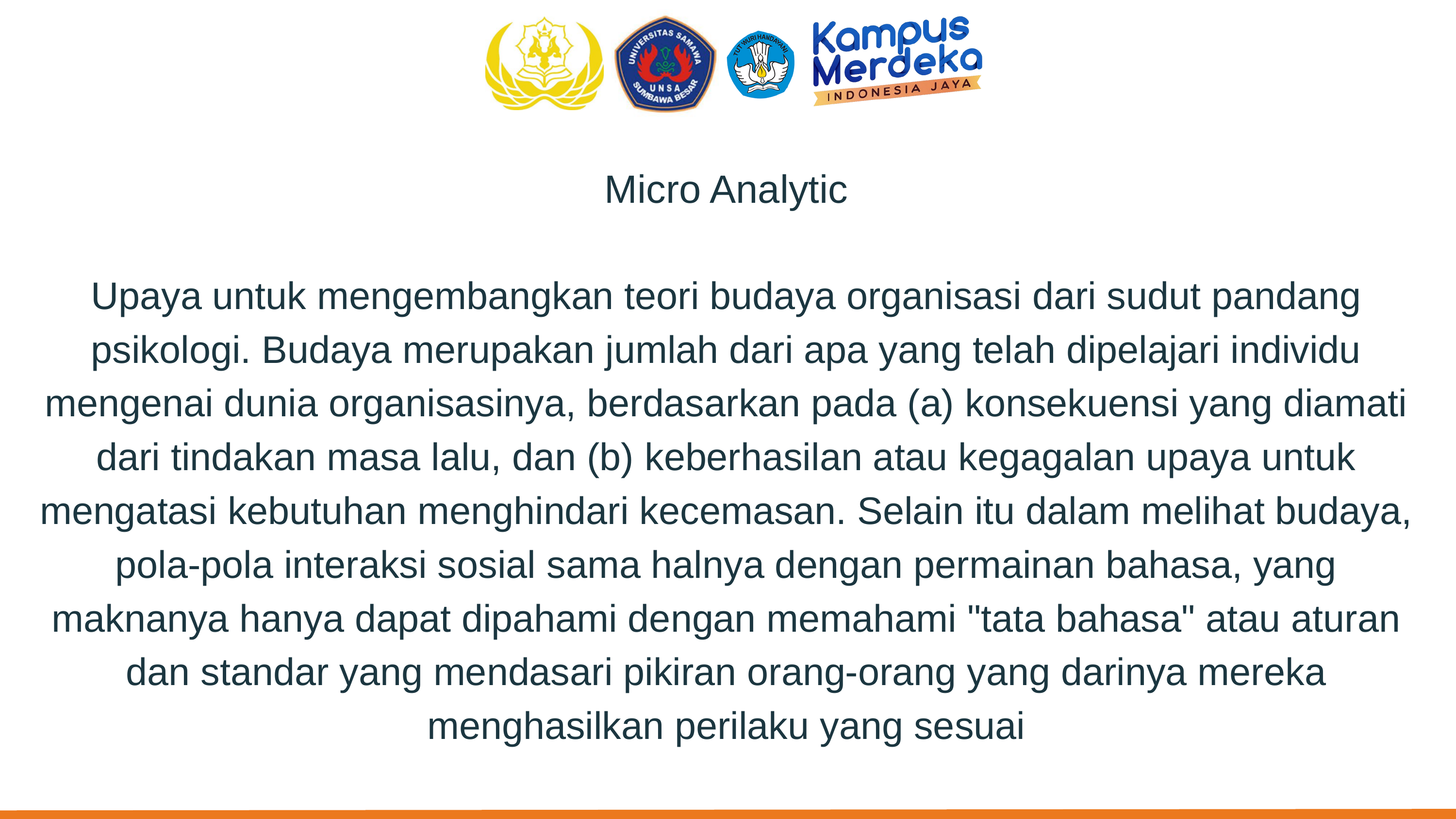

Micro Analytic

Upaya untuk mengembangkan teori budaya organisasi dari sudut pandang psikologi. Budaya merupakan jumlah dari apa yang telah dipelajari individu mengenai dunia organisasinya, berdasarkan pada (a) konsekuensi yang diamati dari tindakan masa lalu, dan (b) keberhasilan atau kegagalan upaya untuk mengatasi kebutuhan menghindari kecemasan. Selain itu dalam melihat budaya, pola-pola interaksi sosial sama halnya dengan permainan bahasa, yang maknanya hanya dapat dipahami dengan memahami "tata bahasa" atau aturan dan standar yang mendasari pikiran orang-orang yang darinya mereka menghasilkan perilaku yang sesuai